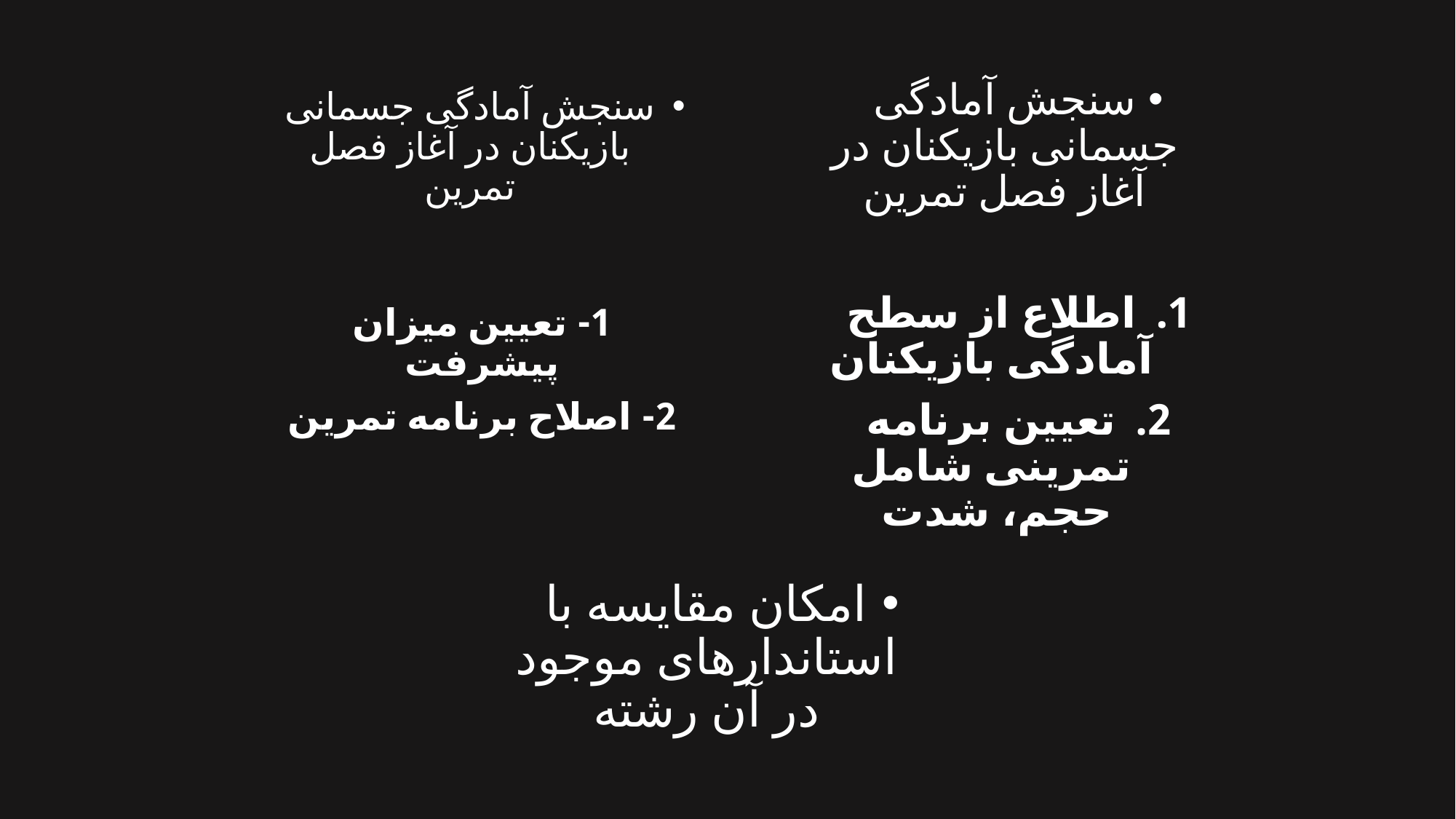

سنجش آمادگی جسمانی بازیکنان در آغاز فصل تمرین

اطلاع از سطح آمادگی بازیکنان
تعیین برنامه تمرینی شامل حجم، شدت

سنجش آمادگی جسمانی بازیکنان در آغاز فصل تمرین

1- تعیین میزان پیشرفت
2- اصلاح برنامه تمرین

امکان مقایسه با استاندارهای موجود در آن رشته